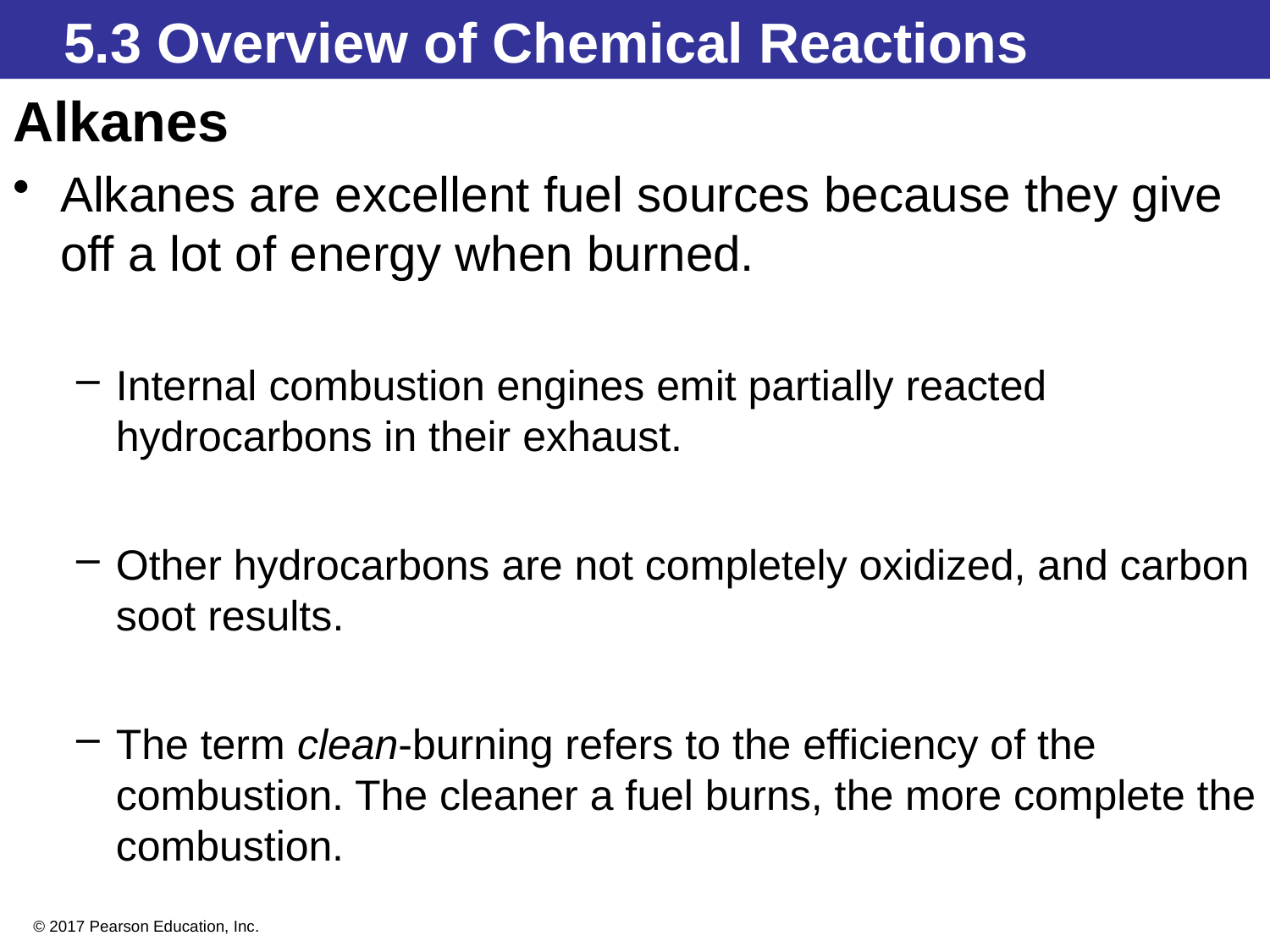

# 5.3 Overview of Chemical Reactions
Alkanes
Alkanes are excellent fuel sources because they give off a lot of energy when burned.

Internal combustion engines emit partially reacted hydrocarbons in their exhaust.

Other hydrocarbons are not completely oxidized, and carbon soot results.

The term clean-burning refers to the efficiency of the combustion. The cleaner a fuel burns, the more complete the combustion.